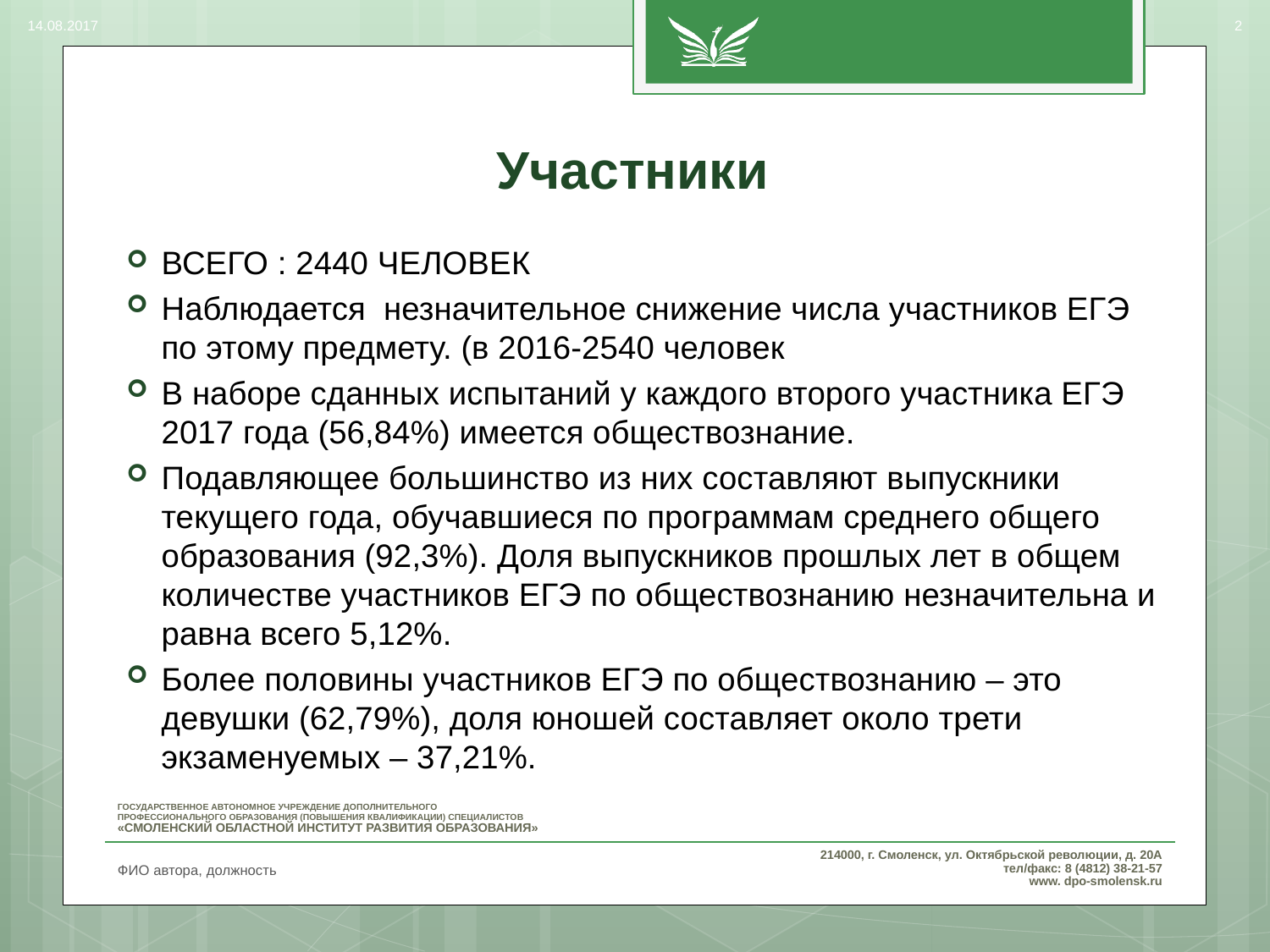

14.08.2017
2
# Участники
ВСЕГО : 2440 ЧЕЛОВЕК
Наблюдается  незначительное снижение числа участников ЕГЭ по этому предмету. (в 2016-2540 человек
В наборе сданных испытаний у каждого второго участника ЕГЭ 2017 года (56,84%) имеется обществознание.
Подавляющее большинство из них составляют выпускники текущего года, обучавшиеся по программам среднего общего образования (92,3%). Доля выпускников прошлых лет в общем количестве участников ЕГЭ по обществознанию незначительна и равна всего 5,12%.
Более половины участников ЕГЭ по обществознанию – это девушки (62,79%), доля юношей составляет около трети экзаменуемых – 37,21%.
ФИО автора, должность